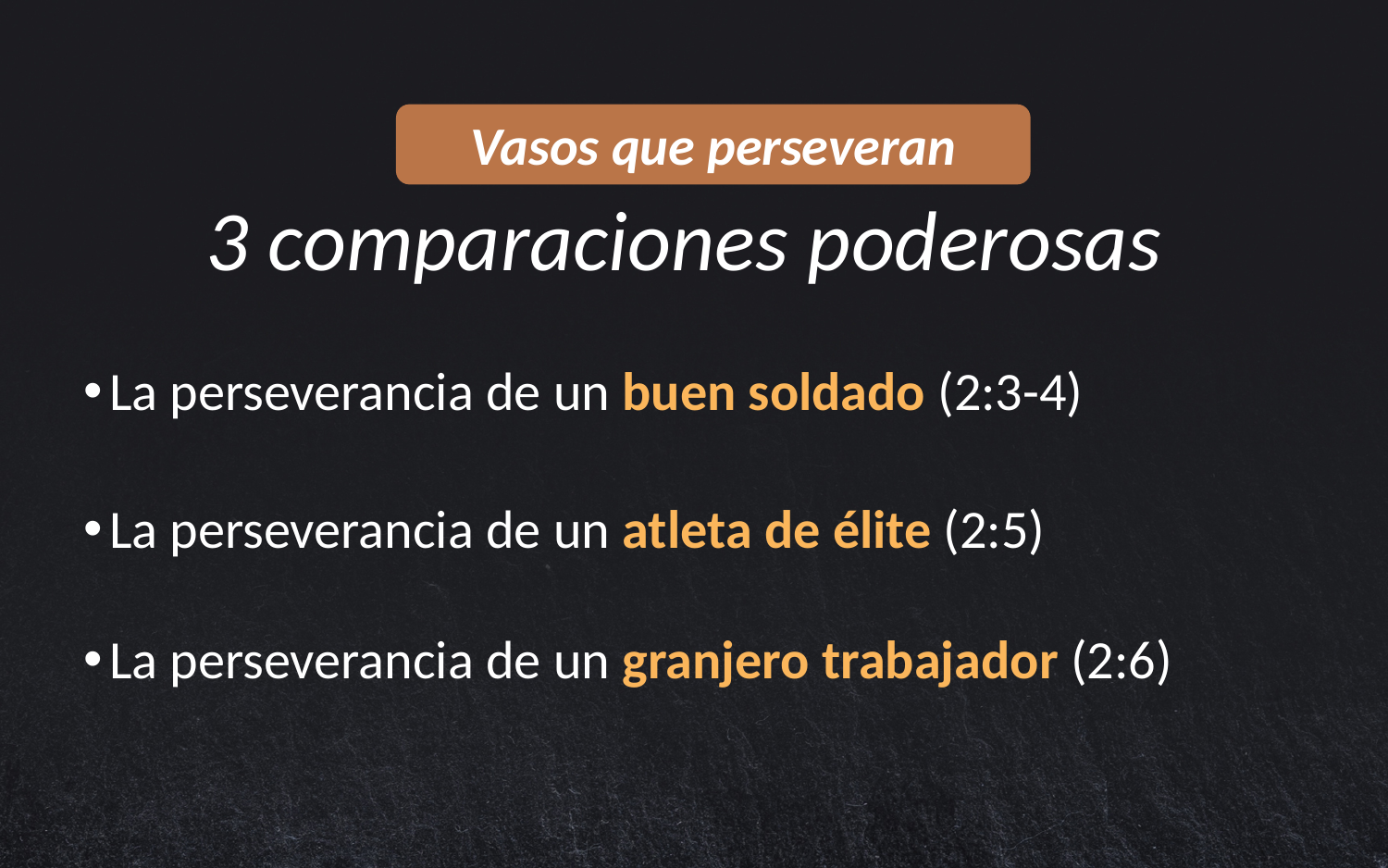

Vasos que perseveran
# 3 comparaciones poderosas
La perseverancia de un buen soldado (2:3-4)
La perseverancia de un atleta de élite (2:5)
La perseverancia de un granjero trabajador (2:6)